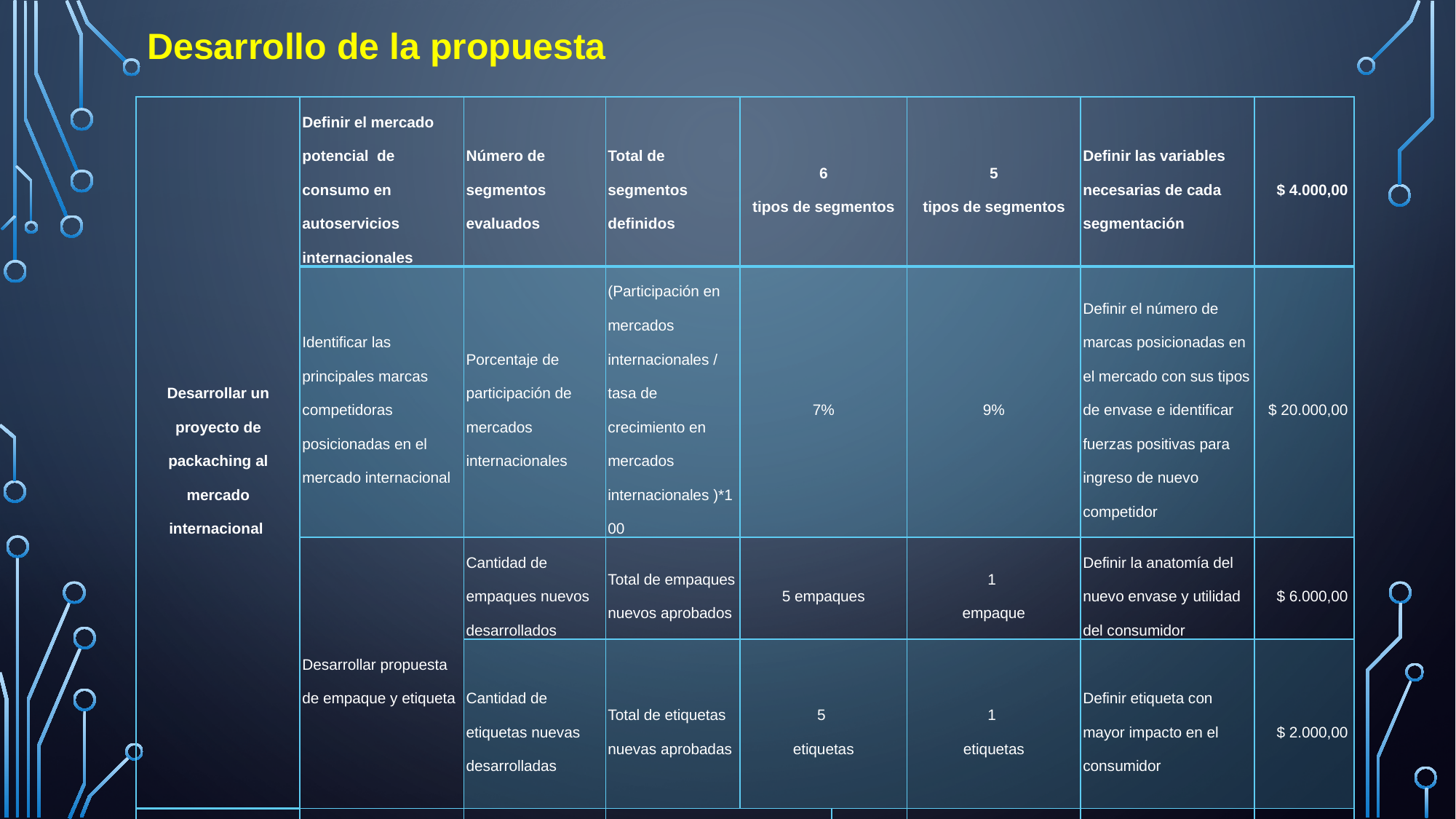

desarrollo de la propuesta
| Desarrollar un proyecto de packaching al mercado internacional | Definir el mercado potencial de consumo en autoservicios internacionales | Número de segmentos evaluados | Total de segmentos definidos | 6 tipos de segmentos |  | 5 tipos de segmentos | Definir las variables necesarias de cada segmentación | $ 4.000,00 |
| --- | --- | --- | --- | --- | --- | --- | --- | --- |
|  | Identificar las principales marcas competidoras posicionadas en el mercado internacional | Porcentaje de participación de mercados internacionales | (Participación en mercados internacionales / tasa de crecimiento en mercados internacionales )\*100 | 7% |  | 9% | Definir el número de marcas posicionadas en el mercado con sus tipos de envase e identificar fuerzas positivas para ingreso de nuevo competidor | $ 20.000,00 |
|  | Desarrollar propuesta de empaque y etiqueta | Cantidad de empaques nuevos desarrollados | Total de empaques nuevos aprobados | 5 empaques |  | 1 empaque | Definir la anatomía del nuevo envase y utilidad del consumidor | $ 6.000,00 |
|  |  | Cantidad de etiquetas nuevas desarrolladas | Total de etiquetas nuevas aprobadas | 5 etiquetas |  | 1 etiquetas | Definir etiqueta con mayor impacto en el consumidor | $ 2.000,00 |
|  |  |  |  |  |  |  | Total | $ 81.600,00 |